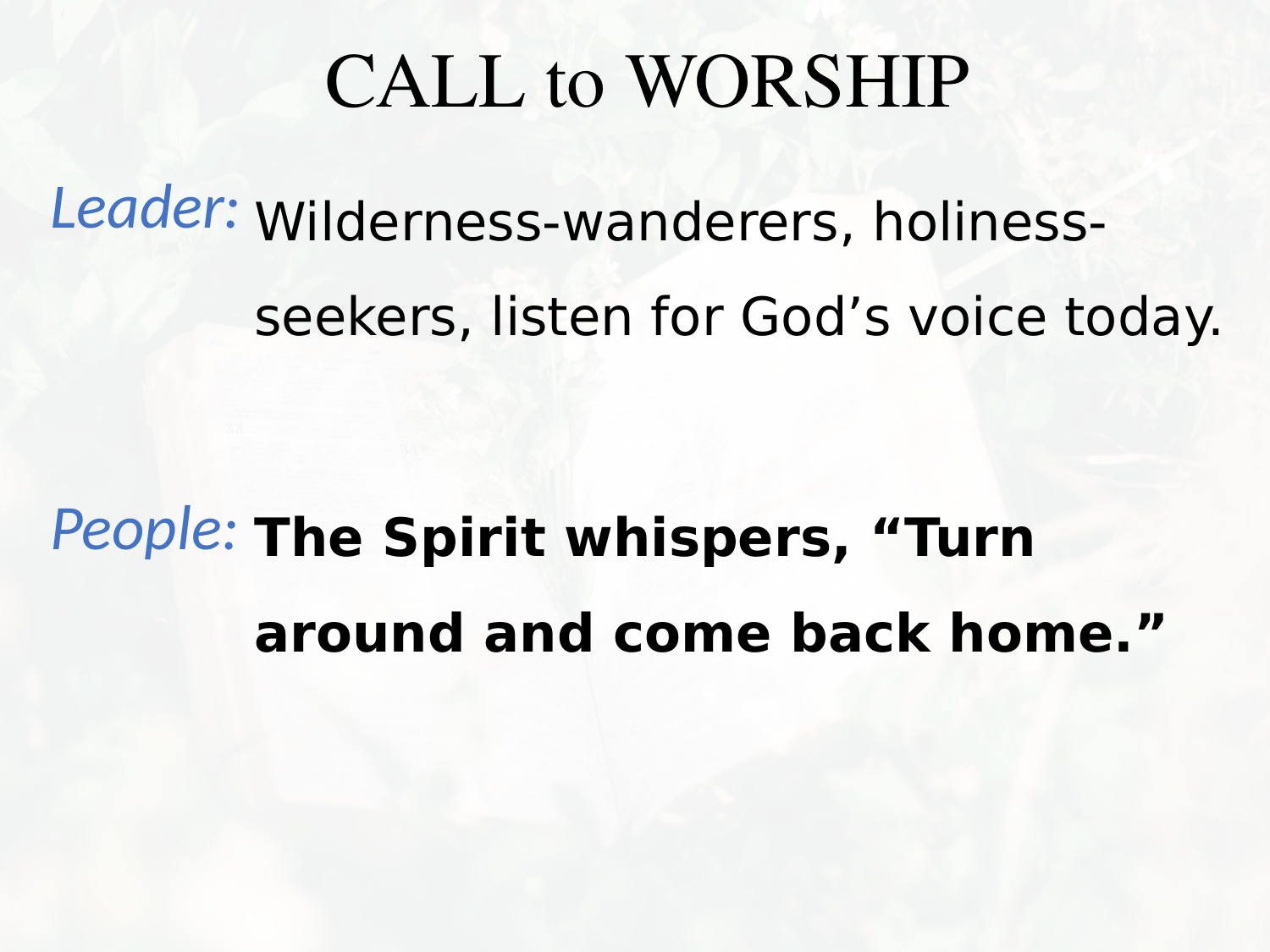

Wilderness-wanderers, holiness-seekers, listen for God’s voice today.
The Spirit whispers, “Turn around and come back home.”